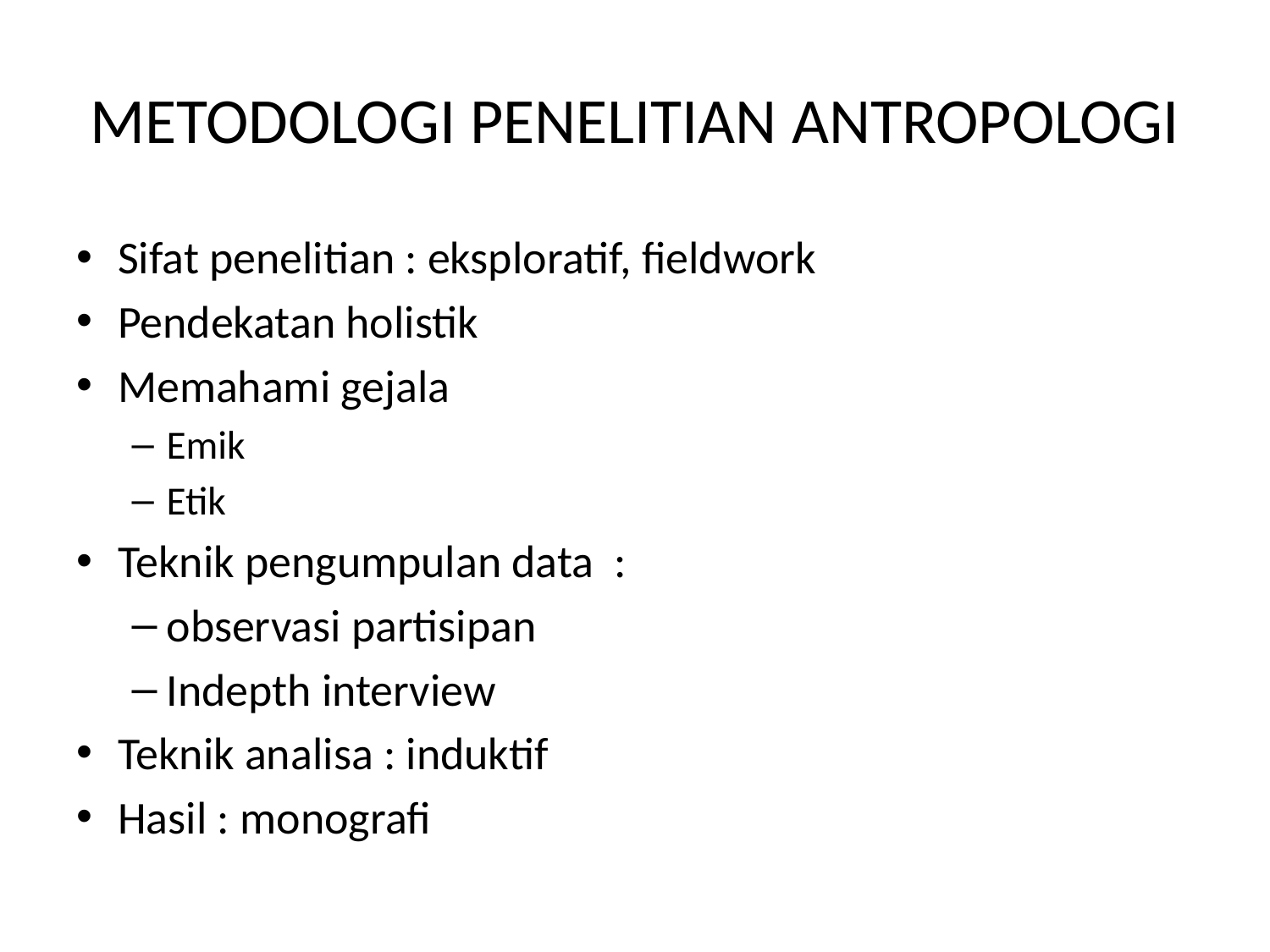

# METODOLOGI PENELITIAN ANTROPOLOGI
Sifat penelitian : eksploratif, fieldwork
Pendekatan holistik
Memahami gejala
Emik
Etik
Teknik pengumpulan data  :
observasi partisipan
Indepth interview
Teknik analisa : induktif
Hasil : monografi